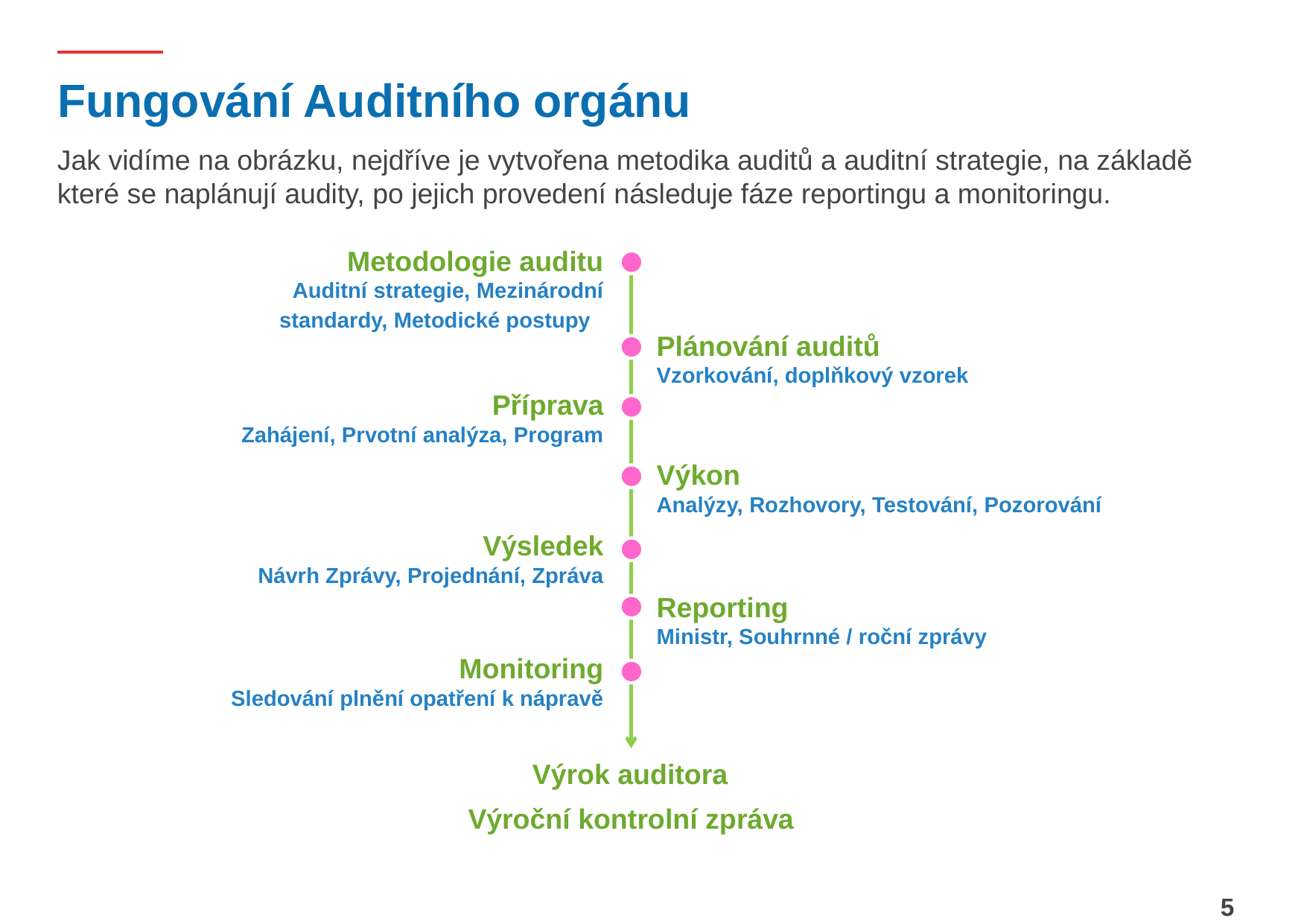

# Fungování Auditního orgánu
Jak vidíme na obrázku, nejdříve je vytvořena metodika auditů a auditní strategie, na základě které se naplánují audity, po jejich provedení následuje fáze reportingu a monitoringu.
Metodologie auditu
Auditní strategie, Mezinárodní standardy, Metodické postupy

Plánování auditů
Vzorkování, doplňkový vzorek

Příprava
Zahájení, Prvotní analýza, Program

Výkon
Analýzy, Rozhovory, Testování, Pozorování

Výsledek
Návrh Zprávy, Projednání, Zpráva

Reporting
Ministr, Souhrnné / roční zprávy

Monitoring
Sledování plnění opatření k nápravě

Výrok auditora
Výroční kontrolní zpráva
5